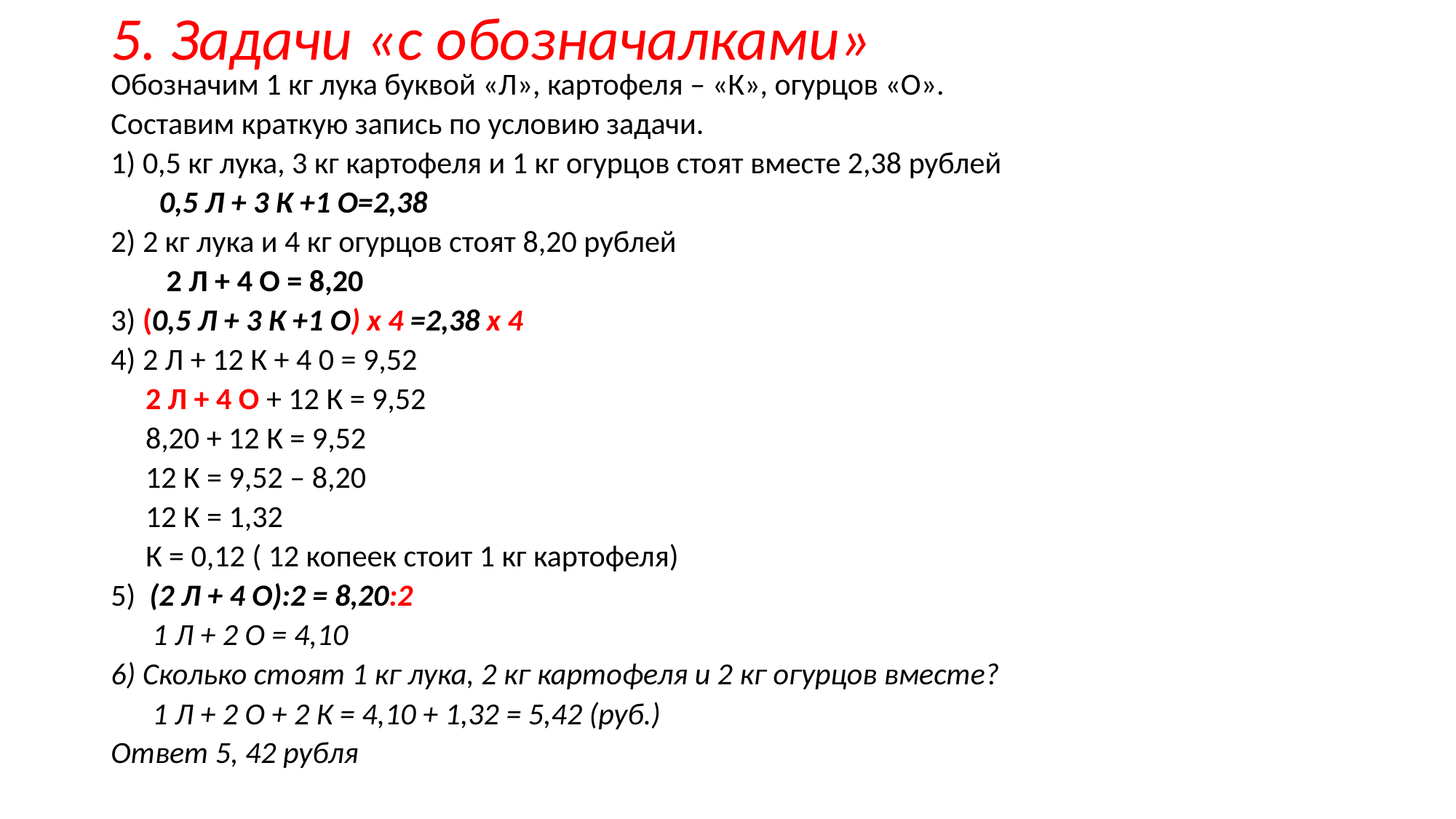

# 5. Задачи «с обозначалками»
Обозначим 1 кг лука буквой «Л», картофеля – «К», огурцов «О».
Составим краткую запись по условию задачи.
1) 0,5 кг лука, 3 кг картофеля и 1 кг огурцов стоят вместе 2,38 рублей
       0,5 Л + 3 К +1 О=2,38
2) 2 кг лука и 4 кг огурцов стоят 8,20 рублей
        2 Л + 4 О = 8,20
3) (0,5 Л + 3 К +1 О) х 4 =2,38 х 4
4) 2 Л + 12 К + 4 0 = 9,52
     2 Л + 4 О + 12 К = 9,52
     8,20 + 12 К = 9,52
     12 К = 9,52 – 8,20
     12 К = 1,32
     К = 0,12 ( 12 копеек стоит 1 кг картофеля)
5)  (2 Л + 4 О):2 = 8,20:2
      1 Л + 2 О = 4,10
6) Сколько стоят 1 кг лука, 2 кг картофеля и 2 кг огурцов вместе?
      1 Л + 2 О + 2 К = 4,10 + 1,32 = 5,42 (руб.)
Ответ 5, 42 рубля